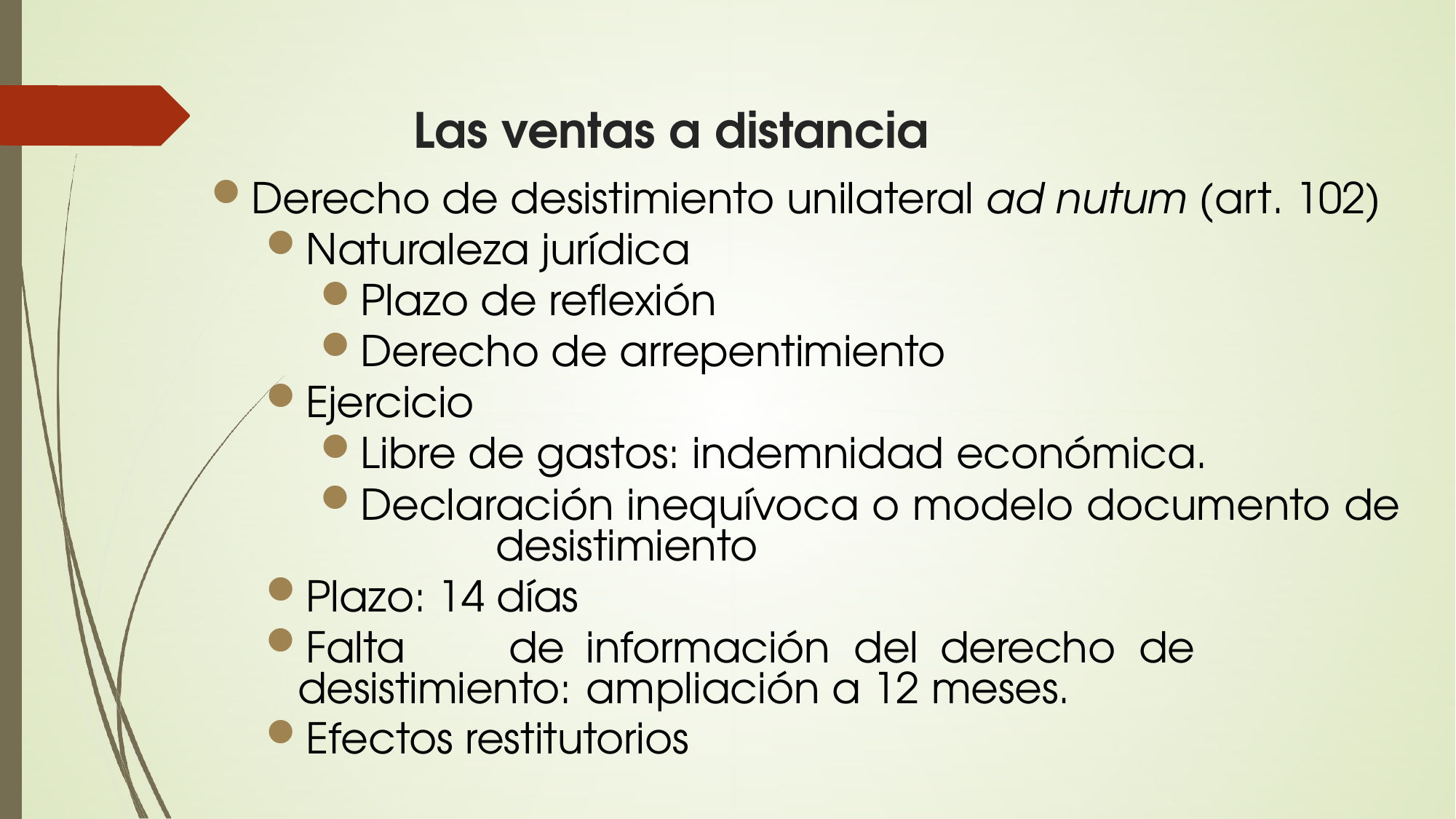

# Las ventas a distancia
Derecho de desistimiento unilateral ad nutum (art. 102)
Naturaleza jurídica
Plazo de reflexión
Derecho de arrepentimiento
Ejercicio
Libre de gastos: indemnidad económica.
Declaración inequívoca o modelo documento de 	desistimiento
Plazo: 14 días
Falta	de	información	del	derecho	de	desistimiento: 	ampliación a 12 meses.
Efectos restitutorios